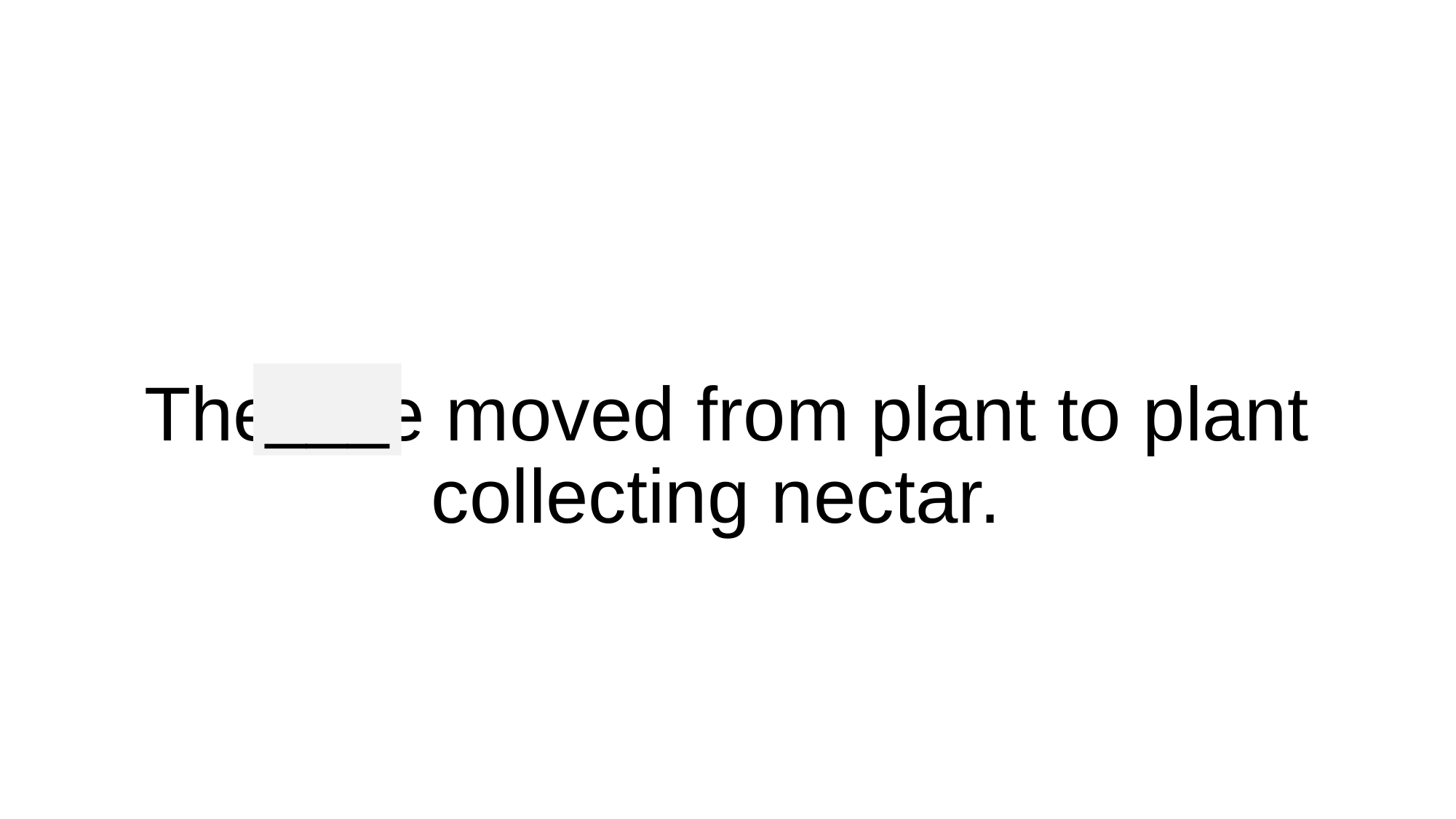

___
# The bee moved from plant to plant collecting nectar.